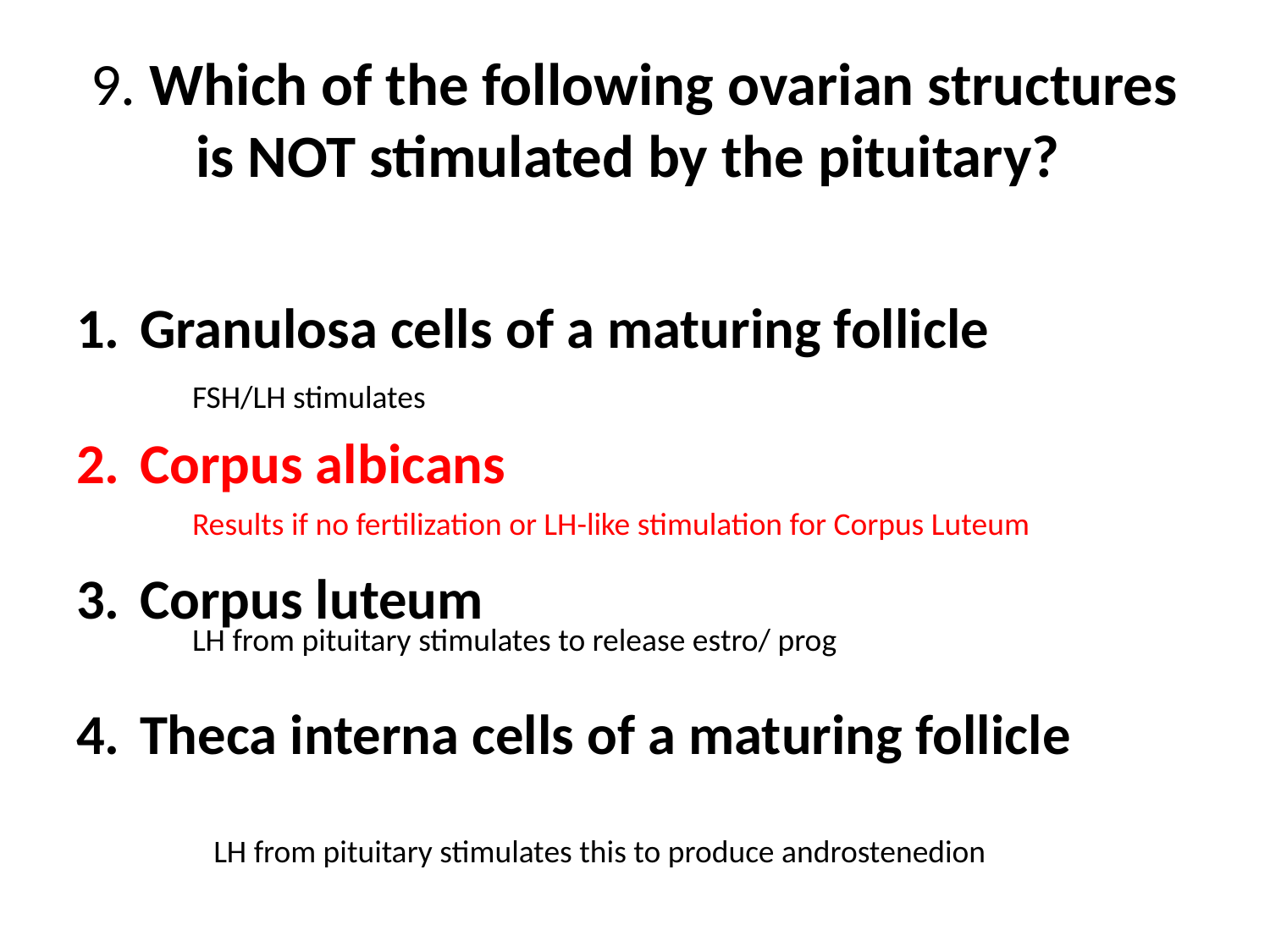

# 9. Which of the following ovarian structures is NOT stimulated by the pituitary?
Granulosa cells of a maturing follicle

Corpus albicans

Corpus luteum

Theca interna cells of a maturing follicle
FSH/LH stimulates
Results if no fertilization or LH-like stimulation for Corpus Luteum
LH from pituitary stimulates to release estro/ prog
LH from pituitary stimulates this to produce androstenedion